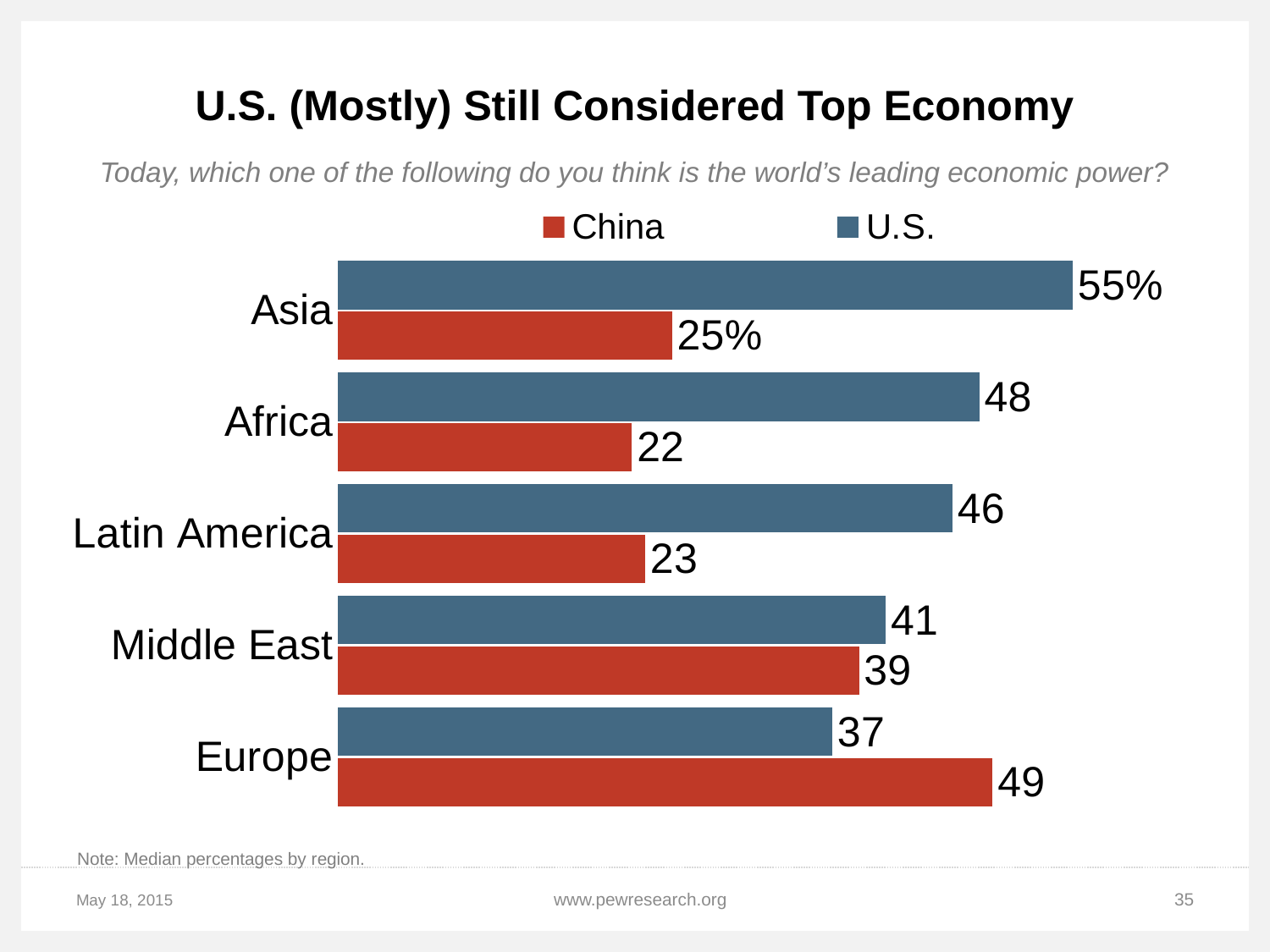

# U.S. (Mostly) Still Considered Top Economy
Today, which one of the following do you think is the world’s leading economic power?

### Chart

| Category | U.S. | China |
|---|---|---|
| Asia | 55.0 | 25.0 |
| Africa | 48.0 | 22.0 |
| Latin America | 46.0 | 23.0 |
| Middle East | 41.0 | 39.0 |
| Europe | 37.0 | 49.0 |
Note: Median percentages by region.
May 18, 2015
www.pewresearch.org
35